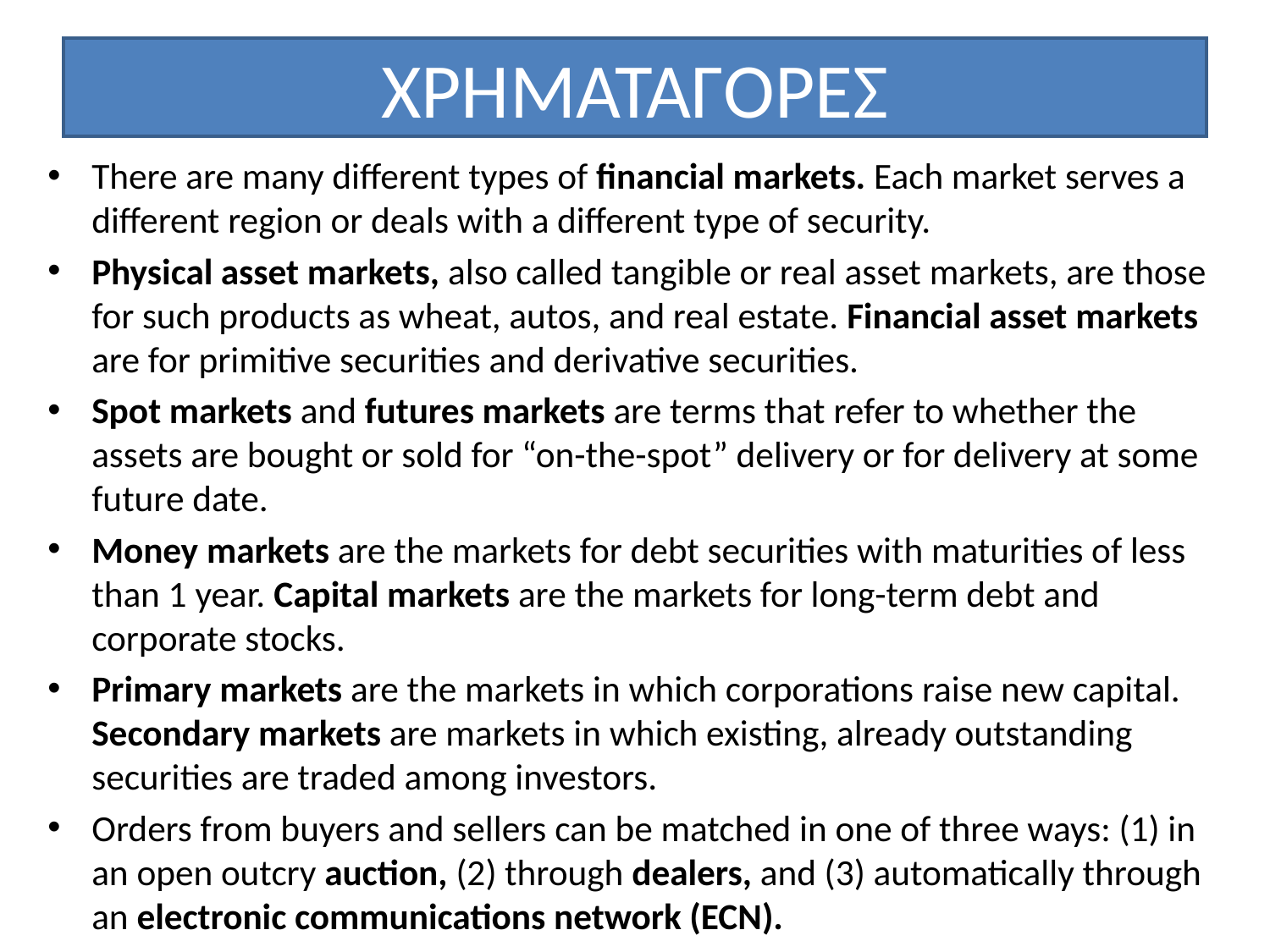

# ΧΡΗΜΑΤΑΓΟΡΕΣ
There are many different types of financial markets. Each market serves a different region or deals with a different type of security.
Physical asset markets, also called tangible or real asset markets, are those for such products as wheat, autos, and real estate. Financial asset markets are for primitive securities and derivative securities.
Spot markets and futures markets are terms that refer to whether the assets are bought or sold for “on-the-spot” delivery or for delivery at some future date.
Money markets are the markets for debt securities with maturities of less than 1 year. Capital markets are the markets for long-term debt and corporate stocks.
Primary markets are the markets in which corporations raise new capital. Secondary markets are markets in which existing, already outstanding securities are traded among investors.
Orders from buyers and sellers can be matched in one of three ways: (1) in an open outcry auction, (2) through dealers, and (3) automatically through an electronic communications network (ECN).